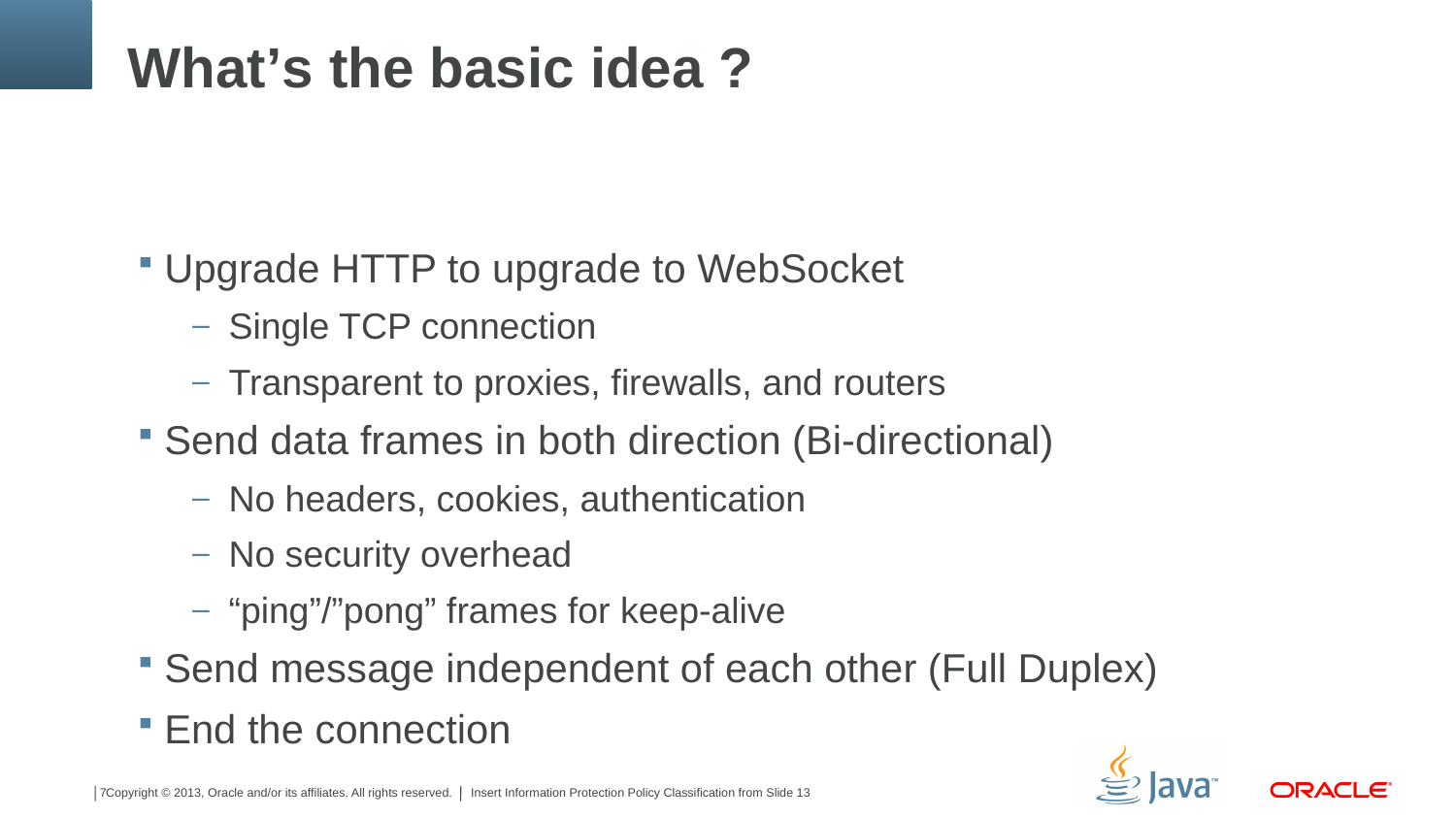

# What’s the basic idea ?

Upgrade HTTP to upgrade to WebSocket
Single TCP connection
Transparent to proxies, firewalls, and routers
Send data frames in both direction (Bi-directional)
No headers, cookies, authentication
No security overhead
“ping”/”pong” frames for keep-alive
Send message independent of each other (Full Duplex)
End the connection